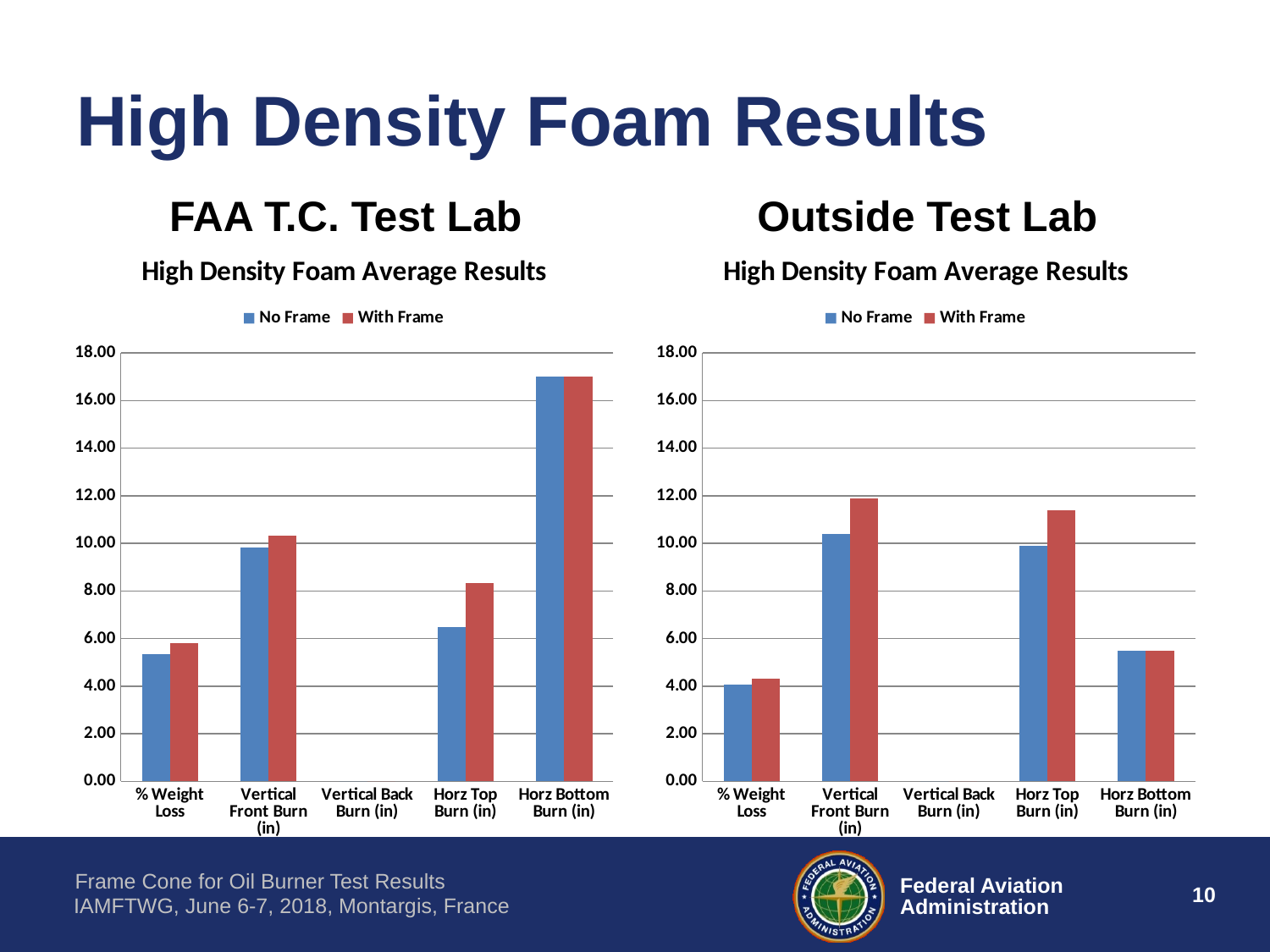

# High Density Foam Results
FAA T.C. Test Lab
Outside Test Lab

### Chart: High Density Foam Average Results

| Category | No Frame | With Frame |
|---|---|---|
| % Weight Loss | 5.352673793459793 | 5.79728841956933 |
| Vertical Front Burn (in) | 9.833333333333334 | 10.333333333333334 |
| Vertical Back Burn (in) | 0.0 | 0.0 |
| Horz Top Burn (in) | 6.5 | 8.333333333333334 |
| Horz Bottom Burn (in) | 17.0 | 17.0 |

### Chart: High Density Foam Average Results

| Category | No Frame | With Frame |
|---|---|---|
| % Weight Loss | 4.06 | 4.31 |
| Vertical Front Burn (in) | 10.4 | 11.9 |
| Vertical Back Burn (in) | 0.0 | 0.0 |
| Horz Top Burn (in) | 9.9 | 11.4 |
| Horz Bottom Burn (in) | 5.5 | 5.5 |